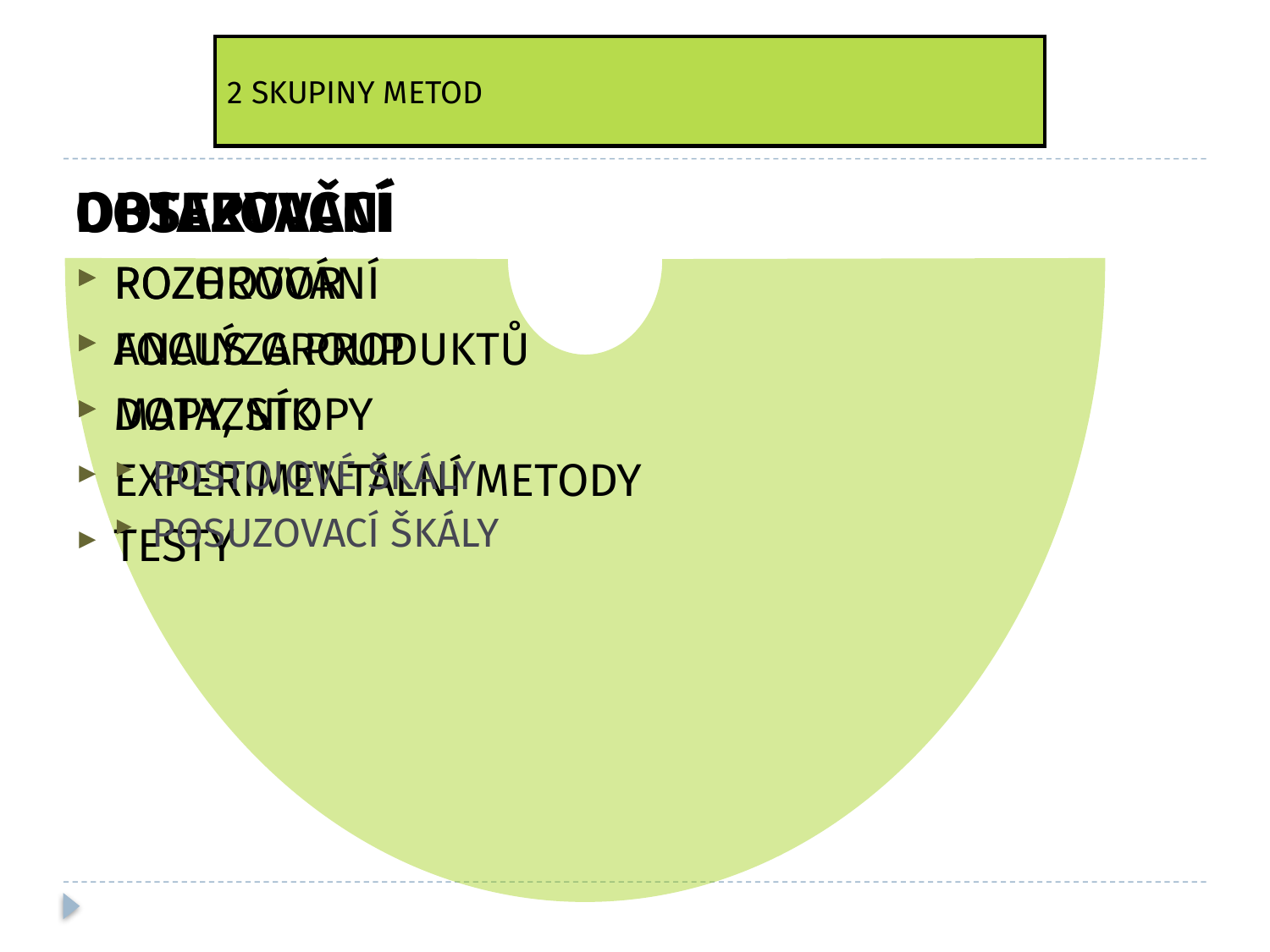

2 SKUPINY METOD

DOTAZOVACÍ
ROZHOVOR
FOCUS GROUP
DOTAZNÍK
POSTOJOVÉ ŠKÁLY
POSUZOVACÍ ŠKÁLY

OBSERVAČNÍ
POZOROVÁNÍ
ANALÝZA PRODUKTŮ
MAPY, STOPY
EXPERIMENTÁLNÍ METODY
TESTY